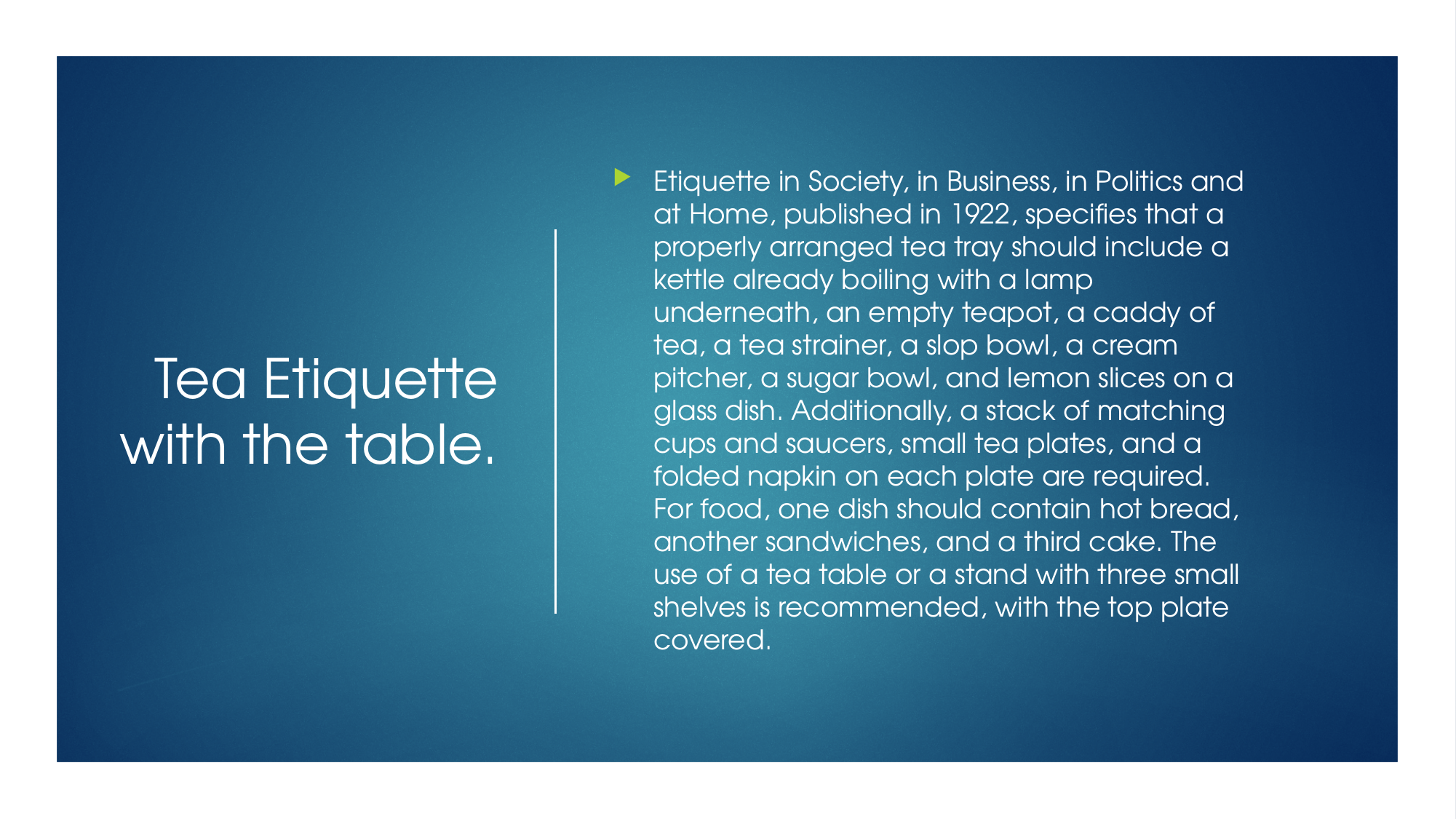

# Tea Etiquette with the table.
Etiquette in Society, in Business, in Politics and at Home, published in 1922, specifies that a properly arranged tea tray should include a kettle already boiling with a lamp underneath, an empty teapot, a caddy of tea, a tea strainer, a slop bowl, a cream pitcher, a sugar bowl, and lemon slices on a glass dish. Additionally, a stack of matching cups and saucers, small tea plates, and a folded napkin on each plate are required. For food, one dish should contain hot bread, another sandwiches, and a third cake. The use of a tea table or a stand with three small shelves is recommended, with the top plate covered.